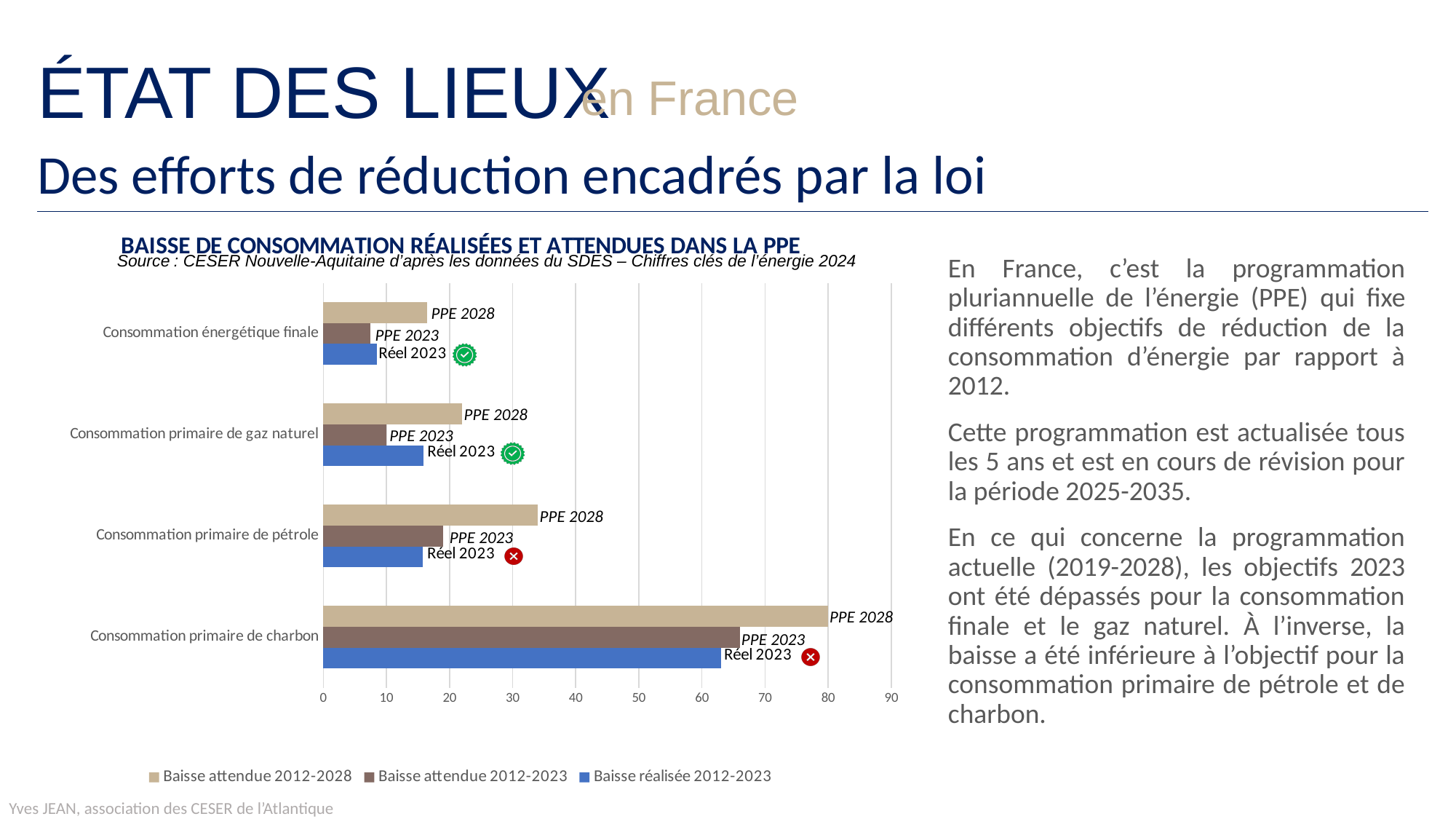

# ÉTAT DES LIEUX
en France
Des efforts de réduction encadrés par la loi

### Chart: BAISSE DE CONSOMMATION RÉALISÉES ET ATTENDUES DANS LA PPE

| Category | Baisse réalisée 2012-2023 | Baisse attendue 2012-2023 | Baisse attendue 2012-2028 |
|---|---|---|---|
| Consommation primaire de charbon | 63.06710166565481 | 66.00000000000001 | 80.00000000000001 |
| Consommation primaire de pétrole | 15.78891387881568 | 19.0 | 34.0 |
| Consommation primaire de gaz naturel | 15.886126413245771 | 10.0 | 22.0 |
| Consommation énergétique finale | 8.500188348593706 | 7.5 | 16.5 |
Source : CESER Nouvelle-Aquitaine d’après les données du SDES – Chiffres clés de l’énergie 2024
En France, c’est la programmation pluriannuelle de l’énergie (PPE) qui fixe différents objectifs de réduction de la consommation d’énergie par rapport à 2012.
Cette programmation est actualisée tous les 5 ans et est en cours de révision pour la période 2025-2035.
En ce qui concerne la programmation actuelle (2019-2028), les objectifs 2023 ont été dépassés pour la consommation finale et le gaz naturel. À l’inverse, la baisse a été inférieure à l’objectif pour la consommation primaire de pétrole et de charbon.
PPE 2028
PPE 2023
PPE 2028
PPE 2023
PPE 2028
PPE 2023
PPE 2028
PPE 2023
Yves JEAN, association des CESER de l’Atlantique